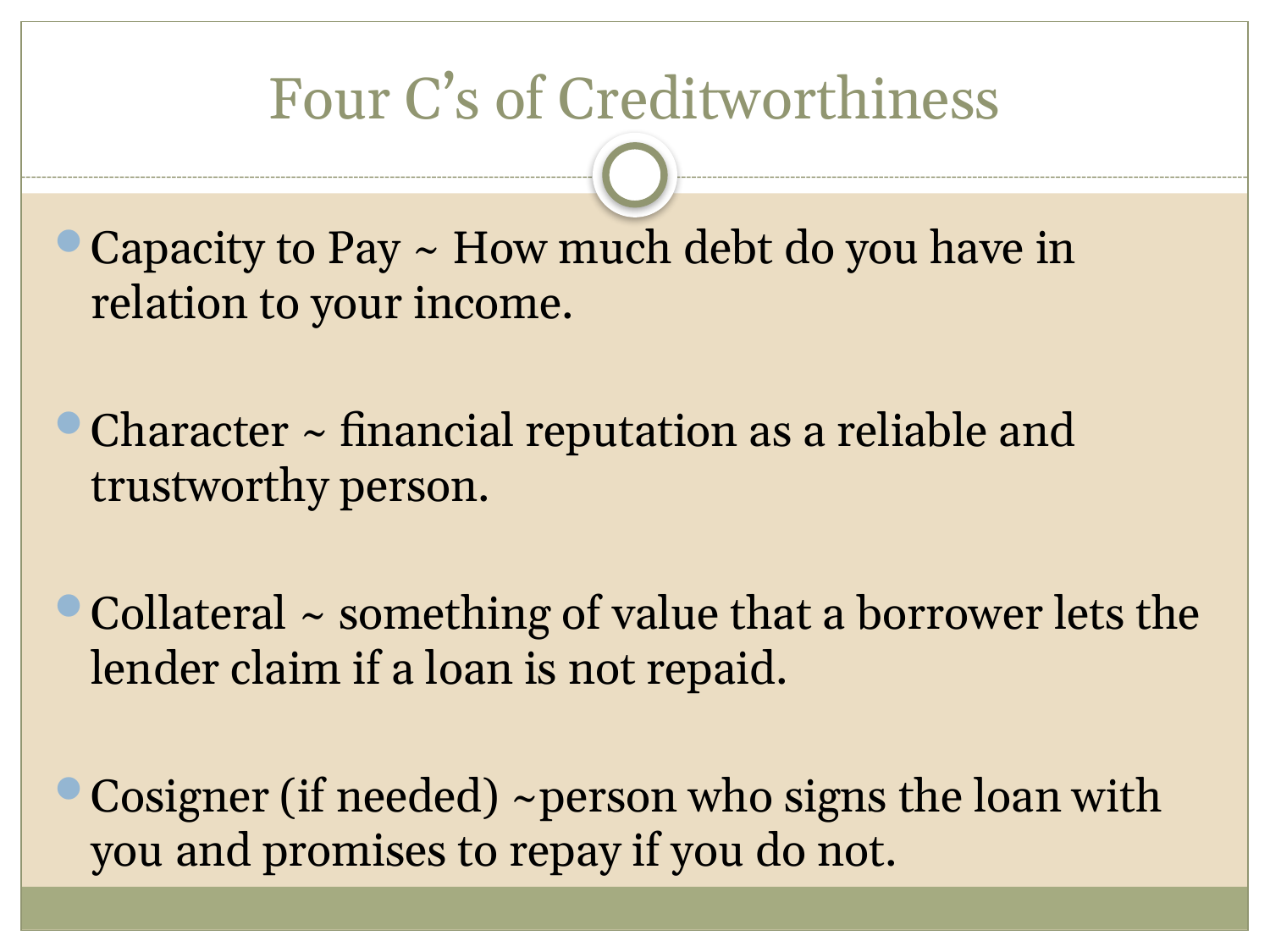

# Four C’s of Creditworthiness
Capacity to Pay ~ How much debt do you have in relation to your income.

Character ~ financial reputation as a reliable and trustworthy person.

Collateral ~ something of value that a borrower lets the lender claim if a loan is not repaid.

Cosigner (if needed) ~person who signs the loan with you and promises to repay if you do not.